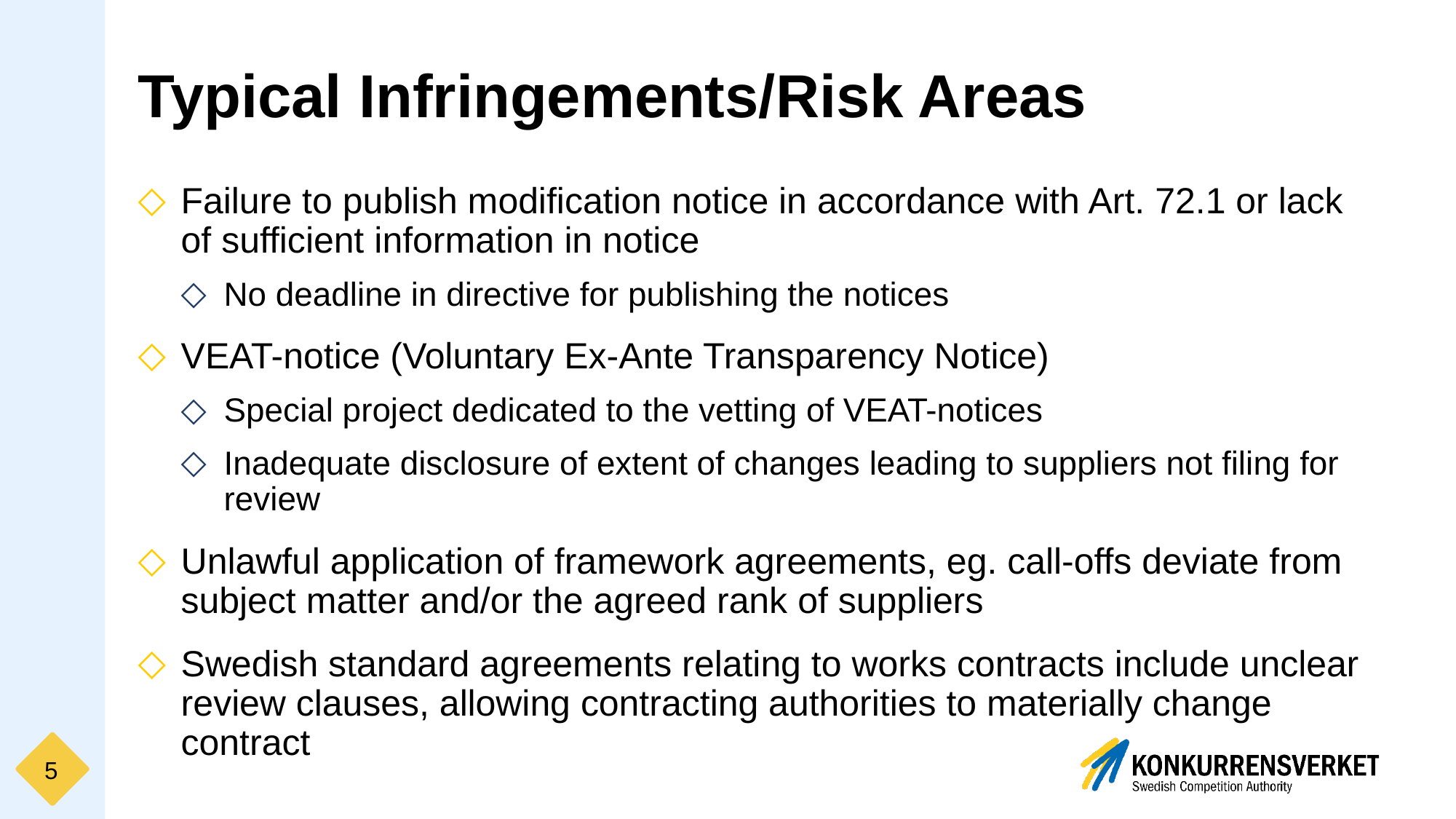

# Typical Infringements/Risk Areas
Failure to publish modification notice in accordance with Art. 72.1 or lack of sufficient information in notice
No deadline in directive for publishing the notices
VEAT-notice (Voluntary Ex-Ante Transparency Notice)
Special project dedicated to the vetting of VEAT-notices
Inadequate disclosure of extent of changes leading to suppliers not filing for review
Unlawful application of framework agreements, eg. call-offs deviate from subject matter and/or the agreed rank of suppliers
Swedish standard agreements relating to works contracts include unclear review clauses, allowing contracting authorities to materially change contract
5